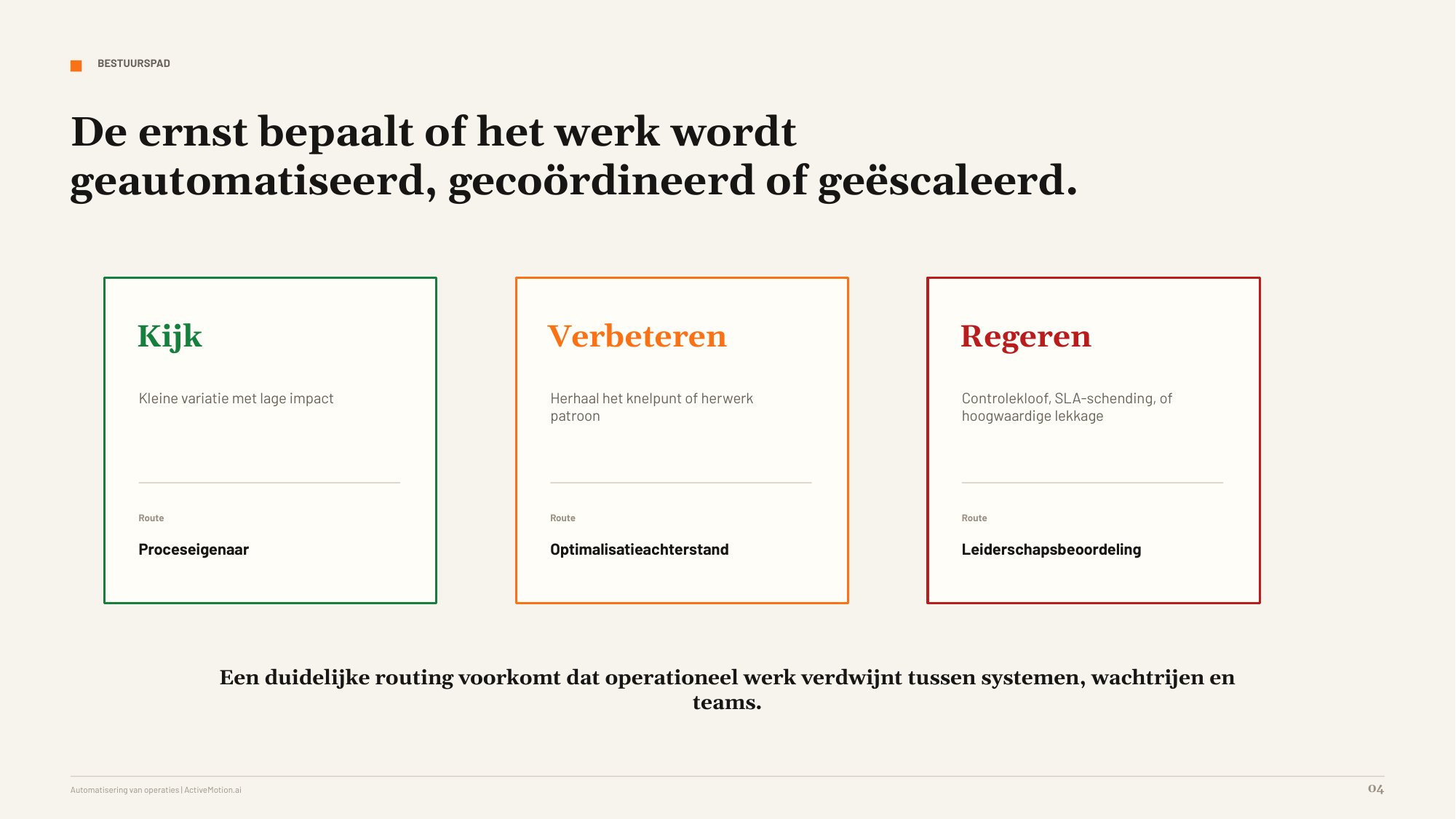

BESTUURSPAD

De ernst bepaalt of het werk wordt geautomatiseerd, gecoördineerd of geëscaleerd.

Kijk
Verbeteren
Regeren
Kleine variatie met lage impact
Herhaal het knelpunt of herwerk
patroon
Controlekloof, SLA-schending, of
hoogwaardige lekkage

Route
Route
Route
Proceseigenaar
Optimalisatieachterstand
Leiderschapsbeoordeling
Een duidelijke routing voorkomt dat operationeel werk verdwijnt tussen systemen, wachtrijen en teams.

04
Automatisering van operaties | ActiveMotion.ai